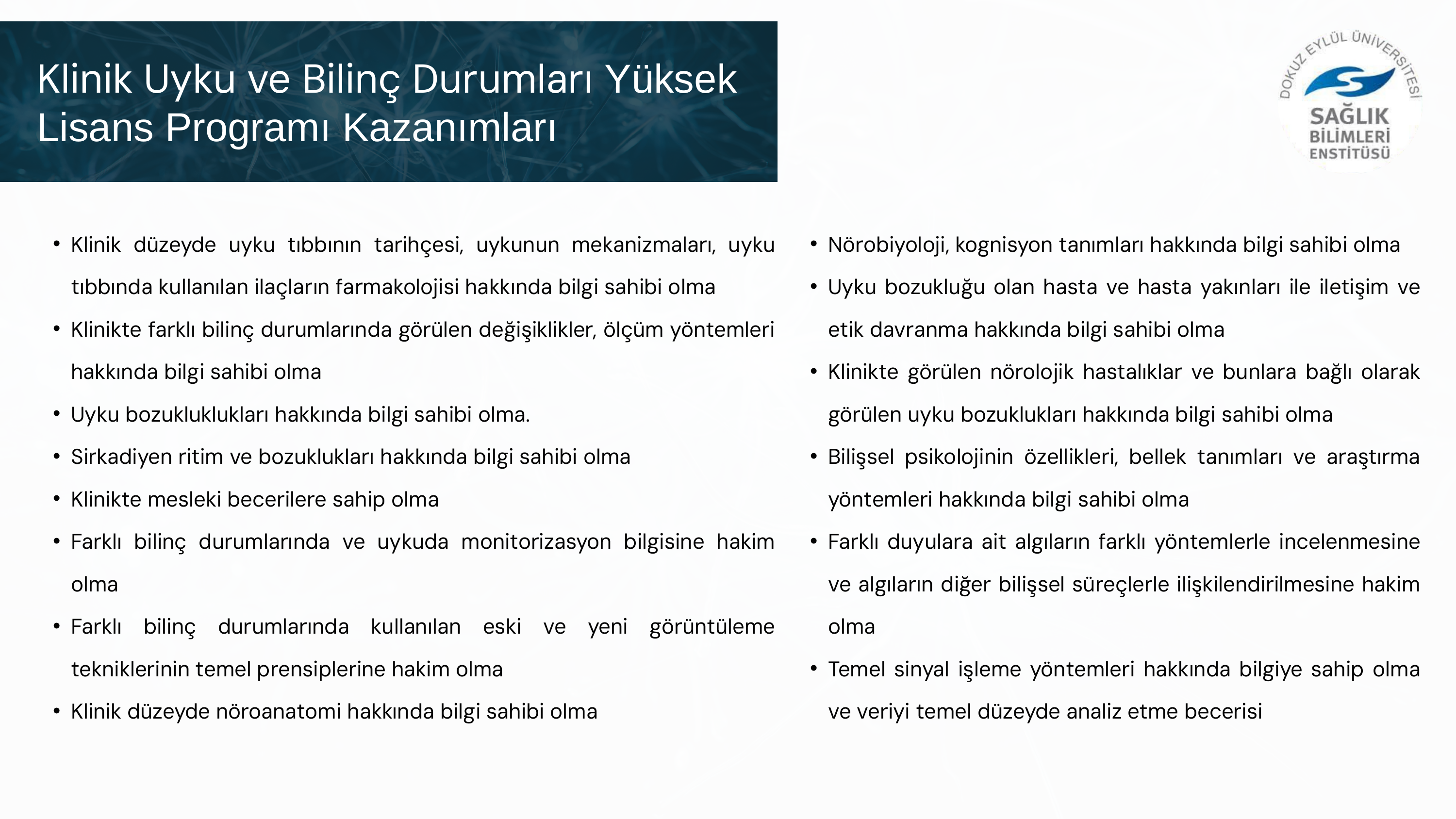

Klinik Uyku ve Bilinç Durumları Yüksek Lisans Programı Kazanımları
Klinik düzeyde uyku tıbbının tarihçesi, uykunun mekanizmaları, uyku tıbbında kullanılan ilaçların farmakolojisi hakkında bilgi sahibi olma
Klinikte farklı bilinç durumlarında görülen değişiklikler, ölçüm yöntemleri hakkında bilgi sahibi olma
Uyku bozukluklukları hakkında bilgi sahibi olma.
Sirkadiyen ritim ve bozuklukları hakkında bilgi sahibi olma
Klinikte mesleki becerilere sahip olma
Farklı bilinç durumlarında ve uykuda monitorizasyon bilgisine hakim olma
Farklı bilinç durumlarında kullanılan eski ve yeni görüntüleme tekniklerinin temel prensiplerine hakim olma
Klinik düzeyde nöroanatomi hakkında bilgi sahibi olma

Nörobiyoloji, kognisyon tanımları hakkında bilgi sahibi olma
Uyku bozukluğu olan hasta ve hasta yakınları ile iletişim ve etik davranma hakkında bilgi sahibi olma
Klinikte görülen nörolojik hastalıklar ve bunlara bağlı olarak görülen uyku bozuklukları hakkında bilgi sahibi olma
Bilişsel psikolojinin özellikleri, bellek tanımları ve araştırma yöntemleri hakkında bilgi sahibi olma
Farklı duyulara ait algıların farklı yöntemlerle incelenmesine ve algıların diğer bilişsel süreçlerle ilişkilendirilmesine hakim olma
Temel sinyal işleme yöntemleri hakkında bilgiye sahip olma ve veriyi temel düzeyde analiz etme becerisi